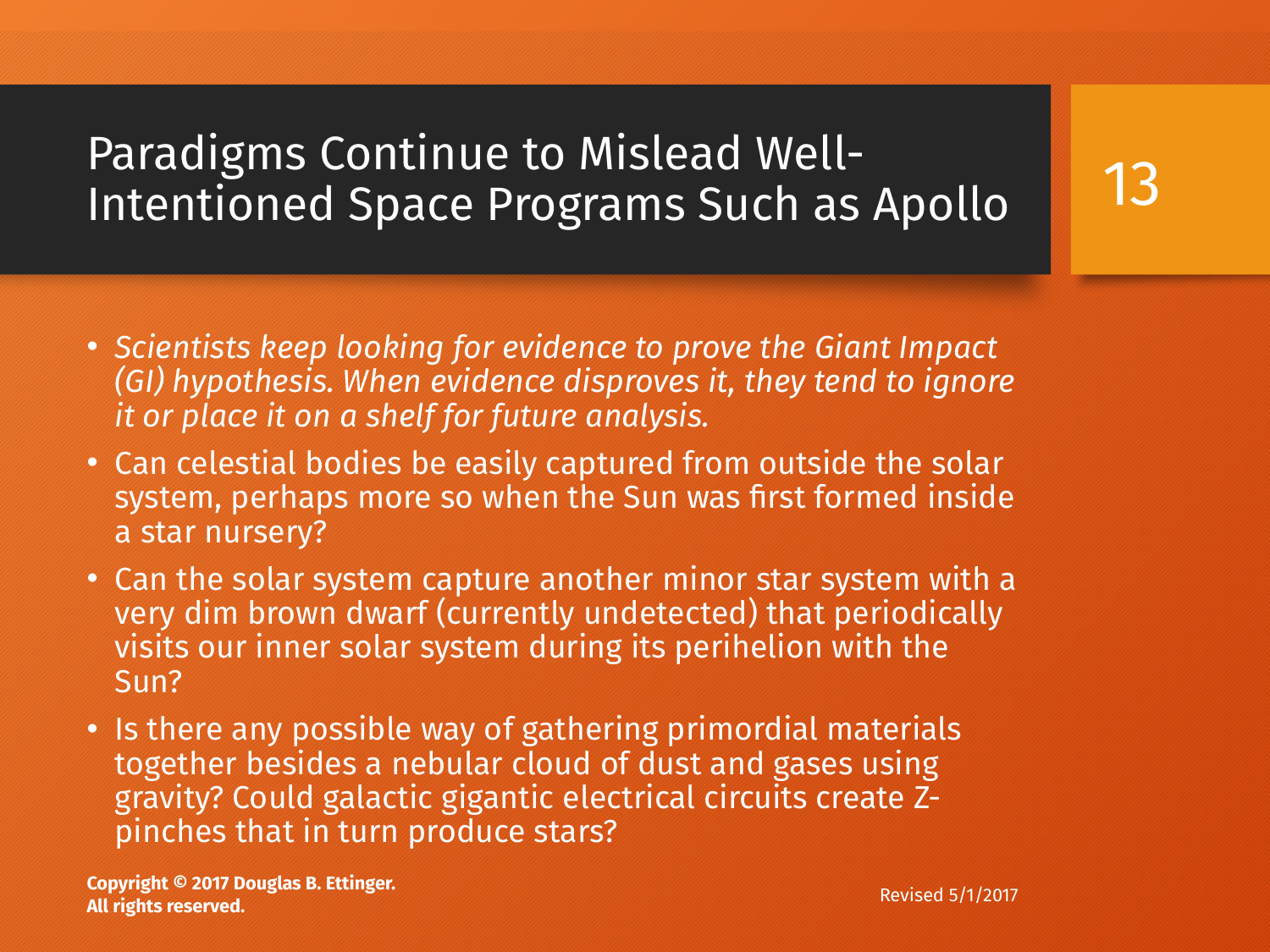

# Paradigms Continue to Mislead Well- Intentioned Space Programs Such as Apollo
13
Scientists keep looking for evidence to prove the Giant Impact (GI) hypothesis. When evidence disproves it, they tend to ignore it or place it on a shelf for future analysis.
Can celestial bodies be easily captured from outside the solar system, perhaps more so when the Sun was first formed inside a star nursery?
Can the solar system capture another minor star system with a very dim brown dwarf (currently undetected) that periodically visits our inner solar system during its perihelion with the Sun?
Is there any possible way of gathering primordial materials together besides a nebular cloud of dust and gases using gravity? Could galactic gigantic electrical circuits create Z-pinches that in turn produce stars?

Revised 5/1/2017
Copyright © 2017 Douglas B. Ettinger.
All rights reserved.